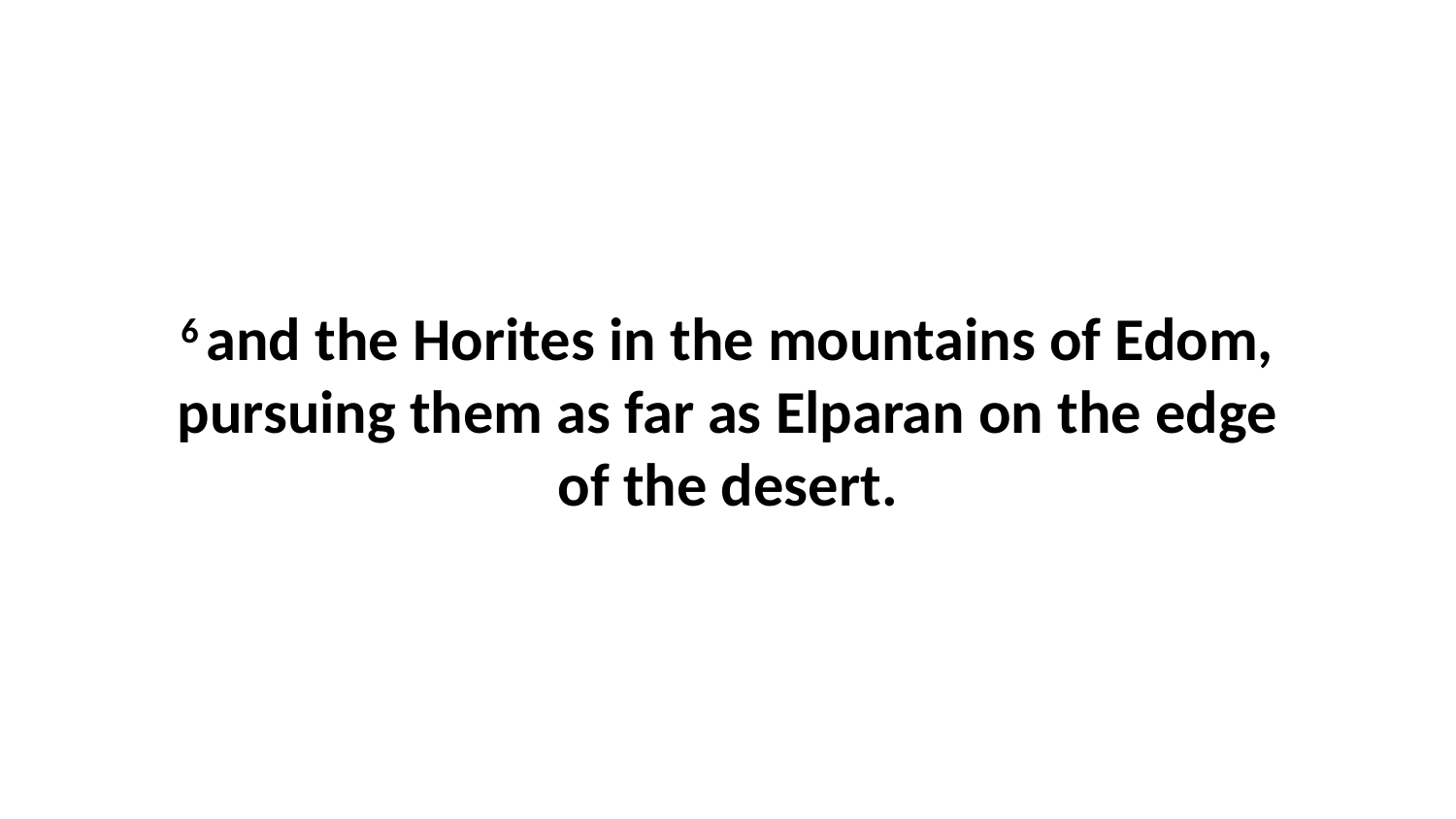

6 and the Horites in the mountains of Edom, pursuing them as far as Elparan on the edge of the desert.